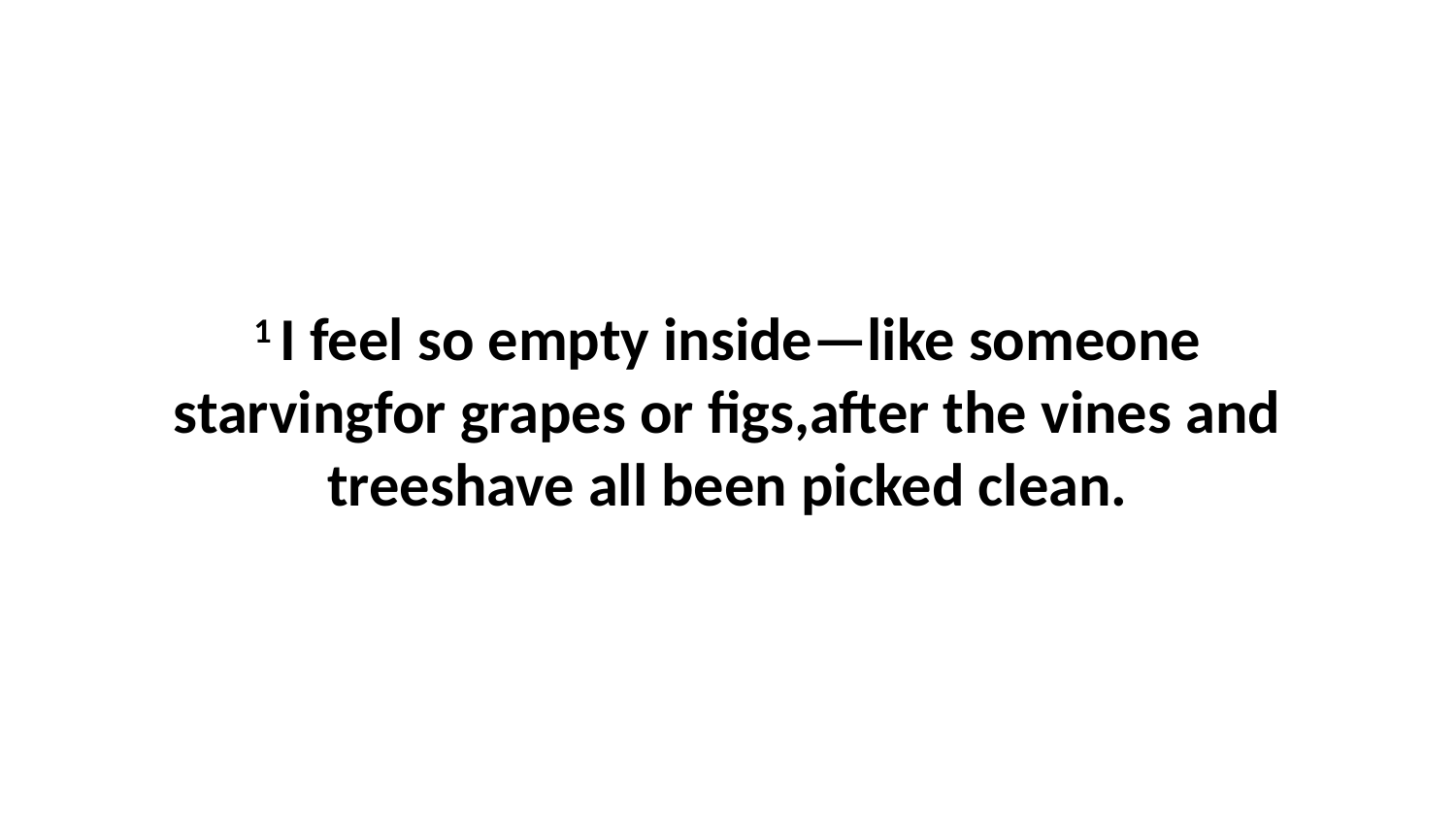

1 I feel so empty inside—like someone starvingfor grapes or figs,after the vines and treeshave all been picked clean.